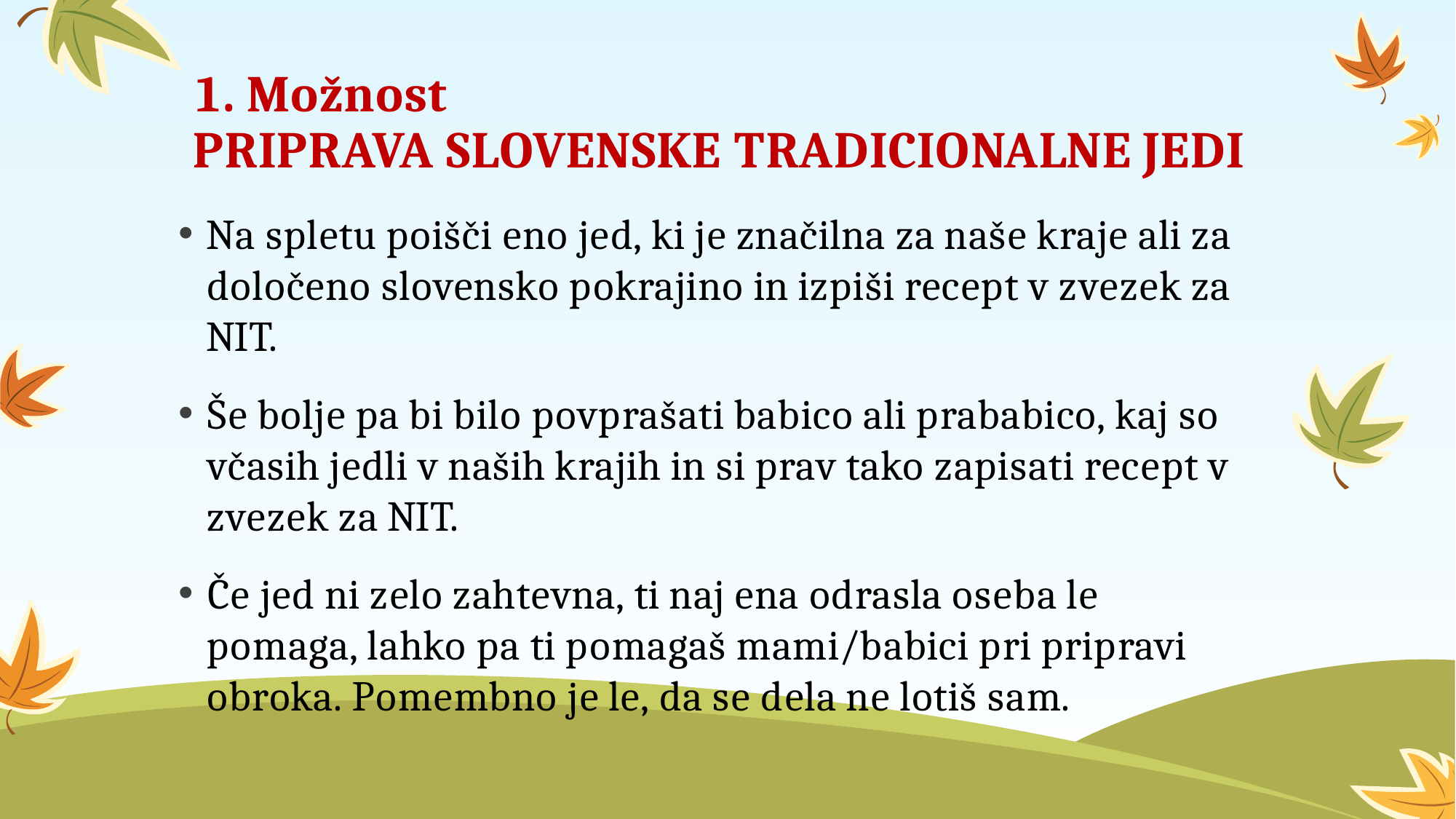

# 1. Možnost PRIPRAVA SLOVENSKE TRADICIONALNE JEDI
Na spletu poišči eno jed, ki je značilna za naše kraje ali za določeno slovensko pokrajino in izpiši recept v zvezek za NIT.
Še bolje pa bi bilo povprašati babico ali prababico, kaj so včasih jedli v naših krajih in si prav tako zapisati recept v zvezek za NIT.
Če jed ni zelo zahtevna, ti naj ena odrasla oseba le pomaga, lahko pa ti pomagaš mami/babici pri pripravi obroka. Pomembno je le, da se dela ne lotiš sam.